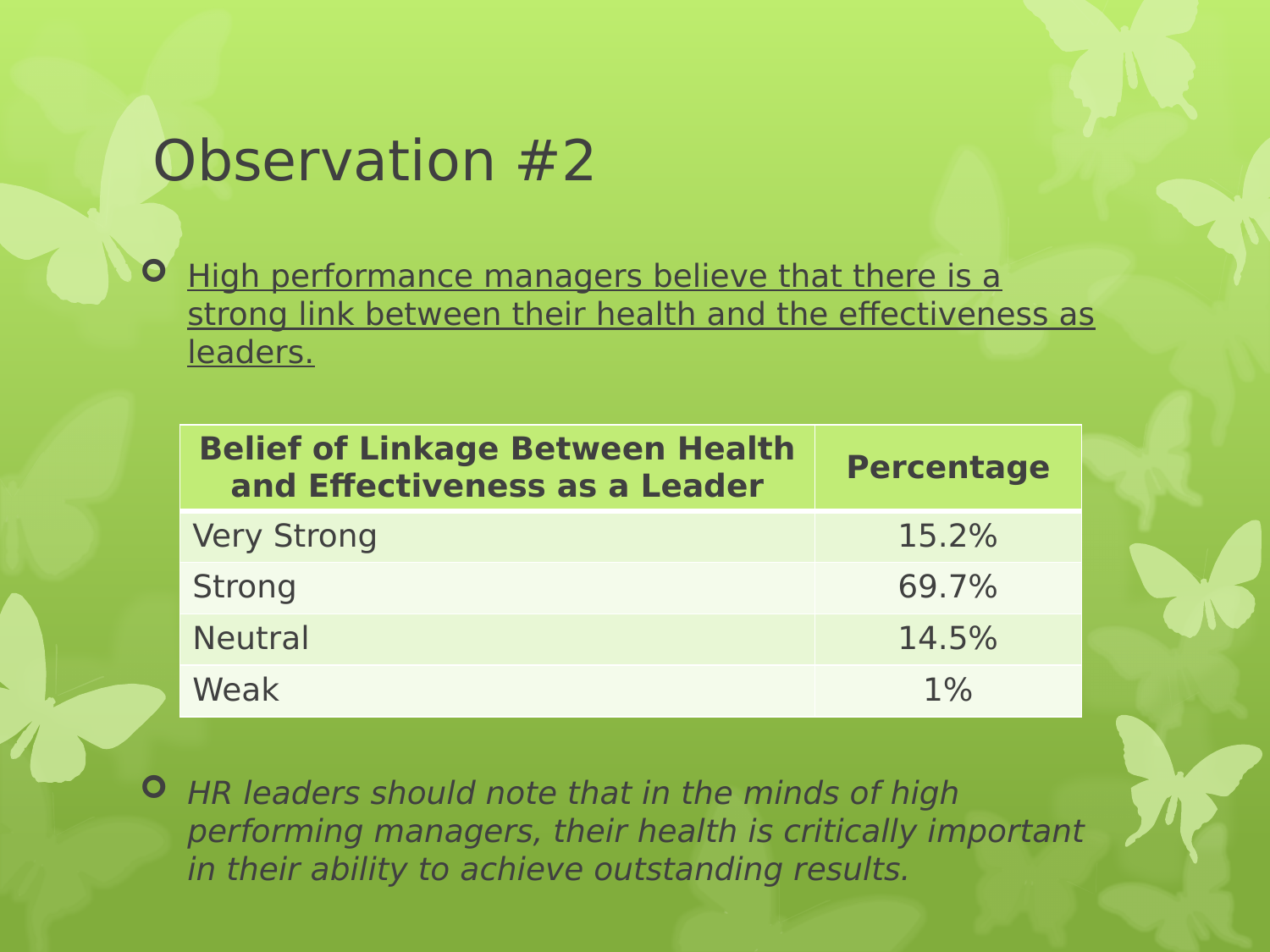

# Observation #2
High performance managers believe that there is a strong link between their health and the effectiveness as leaders.

HR leaders should note that in the minds of high performing managers, their health is critically important in their ability to achieve outstanding results.
| Belief of Linkage Between Health and Effectiveness as a Leader | Percentage |
| --- | --- |
| Very Strong | 15.2% |
| Strong | 69.7% |
| Neutral | 14.5% |
| Weak | 1% |